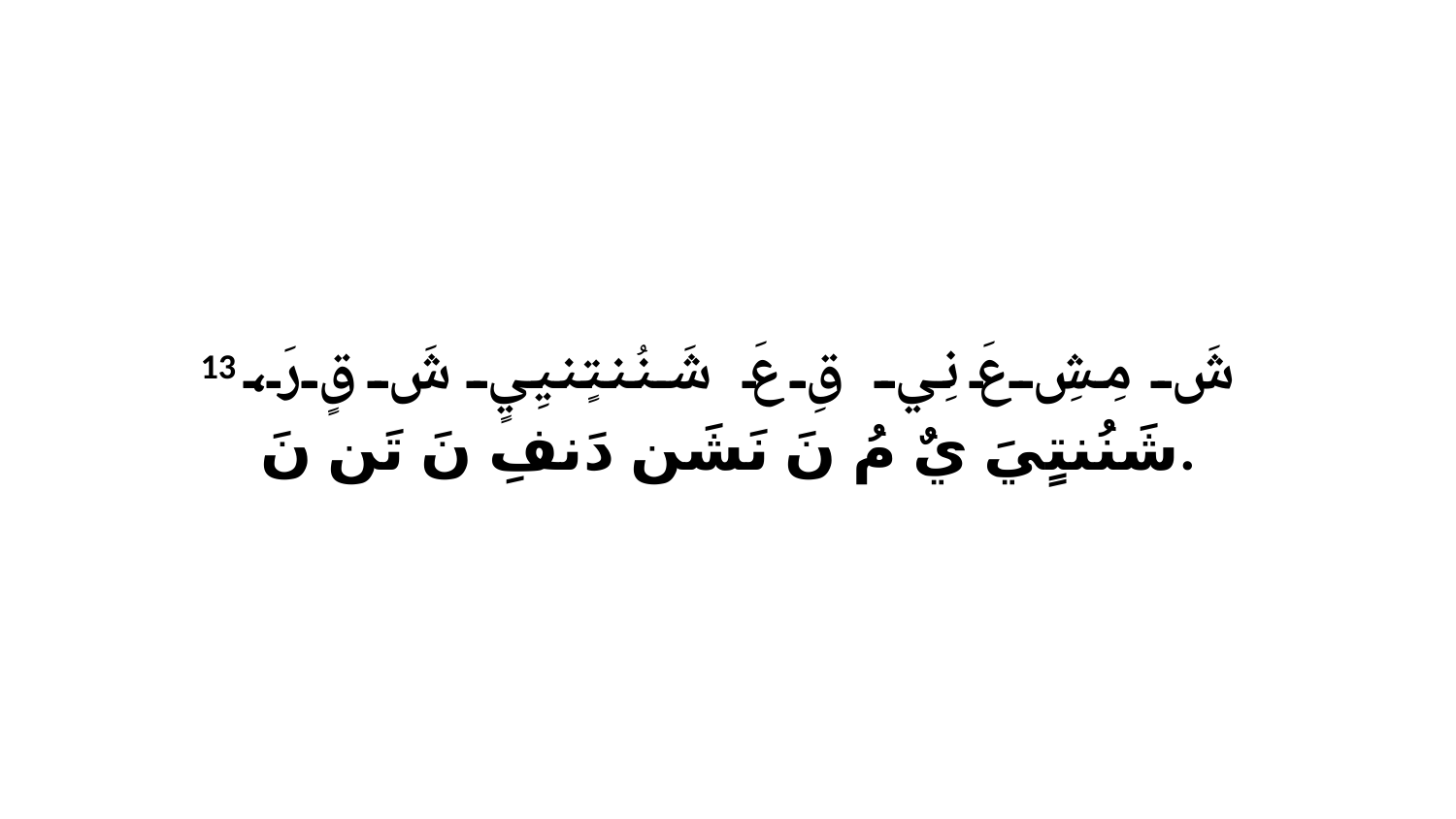

13 شَ مِشِ عَ نِي قِ عَ شَنُنتٍنيِيٍ شَ قٍ رَ، شَنُنتٍيَ يٌ مُ نَ نَشَن دَنفِ نَ تَن نَ.